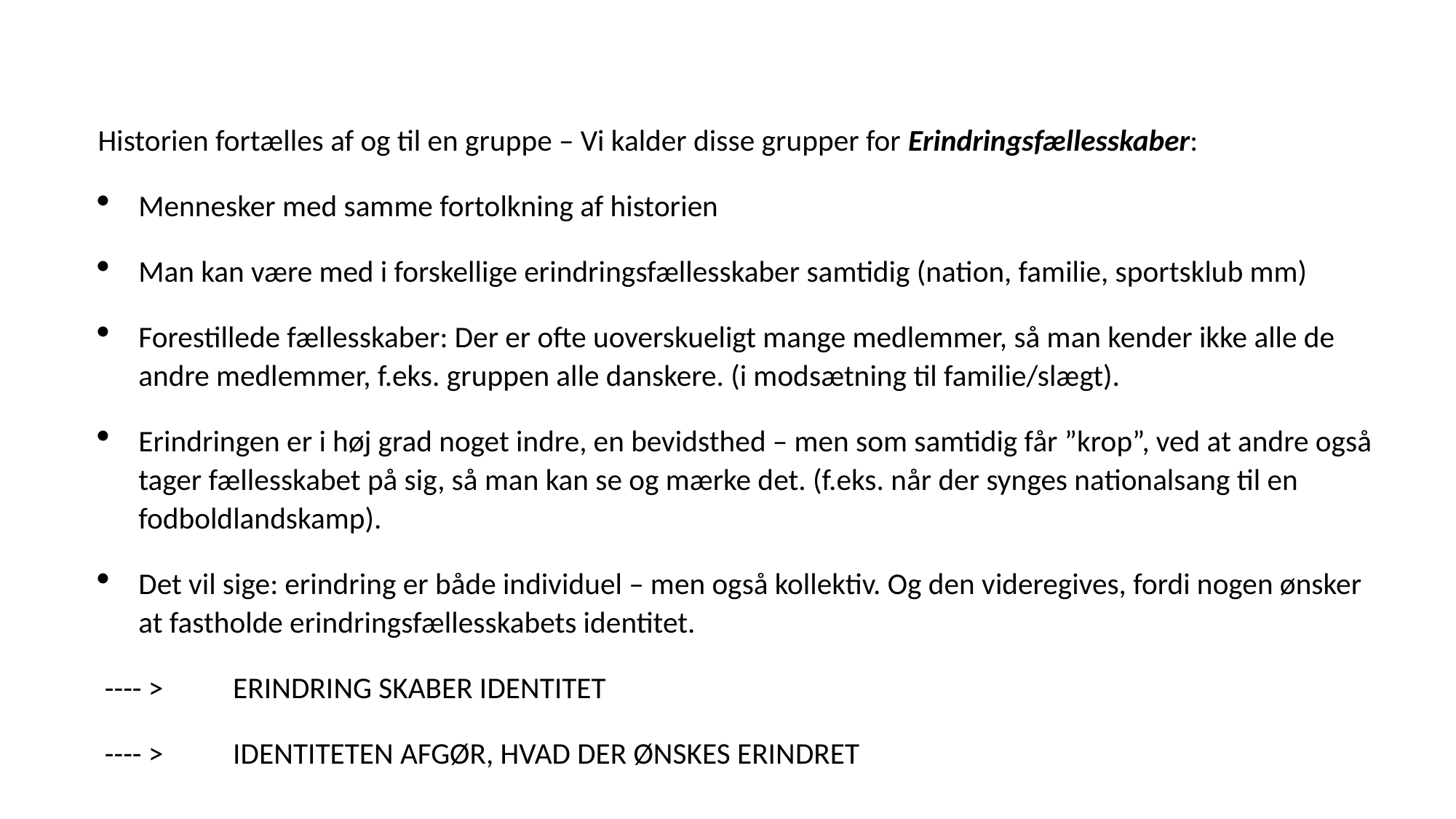

#
Historien fortælles af og til en gruppe – Vi kalder disse grupper for Erindringsfællesskaber:
Mennesker med samme fortolkning af historien
Man kan være med i forskellige erindringsfællesskaber samtidig (nation, familie, sportsklub mm)
Forestillede fællesskaber: Der er ofte uoverskueligt mange medlemmer, så man kender ikke alle de andre medlemmer, f.eks. gruppen alle danskere. (i modsætning til familie/slægt).
Erindringen er i høj grad noget indre, en bevidsthed – men som samtidig får ”krop”, ved at andre også tager fællesskabet på sig, så man kan se og mærke det. (f.eks. når der synges nationalsang til en fodboldlandskamp).
Det vil sige: erindring er både individuel – men også kollektiv. Og den videregives, fordi nogen ønsker at fastholde erindringsfællesskabets identitet.
 ---- >	ERINDRING SKABER IDENTITET
 ---- >	IDENTITETEN AFGØR, HVAD DER ØNSKES ERINDRET